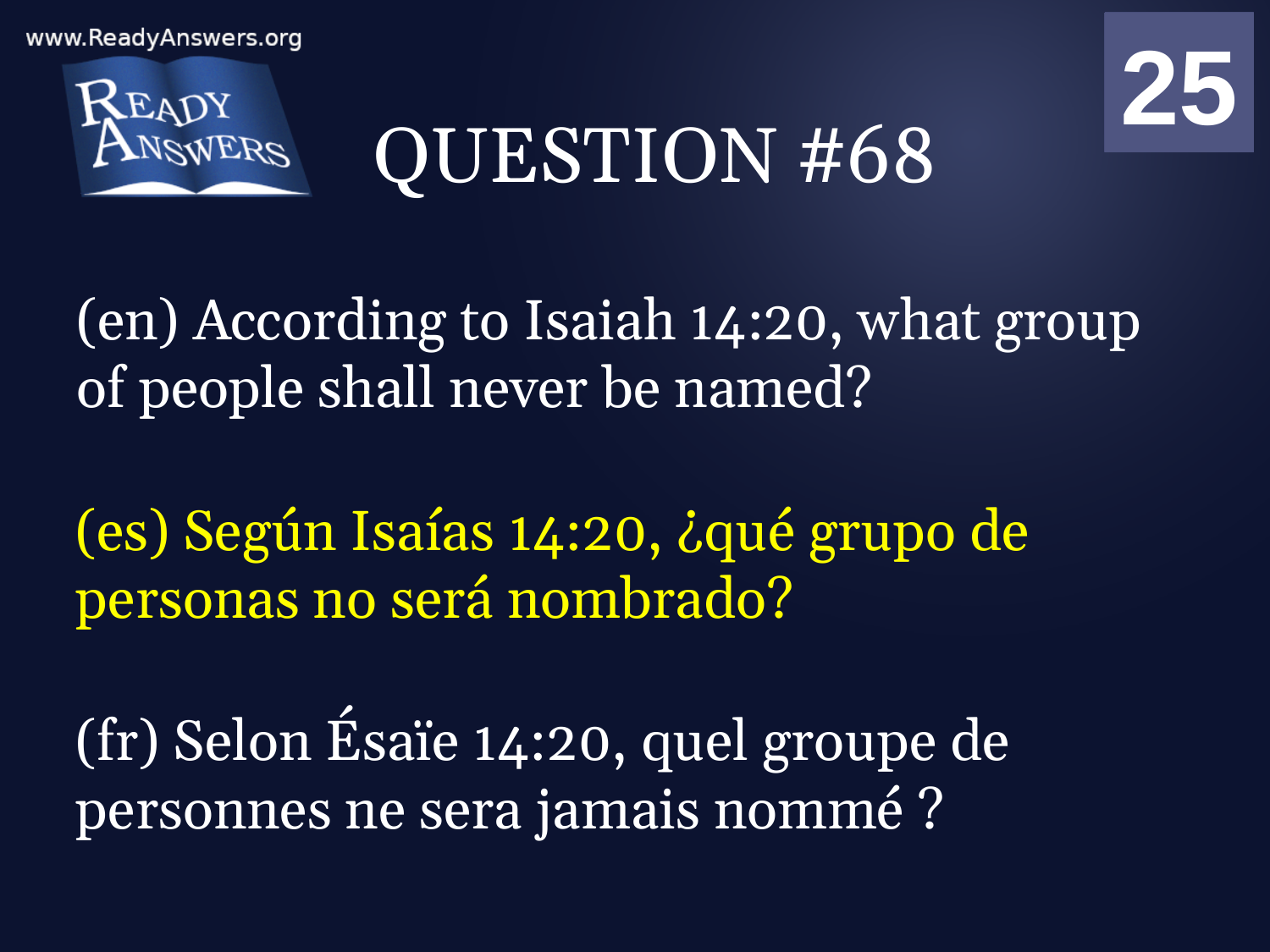

01
02
03
04
05
06
07
08
09
10
11
12
13
14
15
16
17
18
19
20
21
22
23
24
25
00
# QUESTION #68
(en) According to Isaiah 14:20, what group of people shall never be named?
(es) Según Isaías 14:20, ¿qué grupo de personas no será nombrado?
(fr) Selon Ésaïe 14:20, quel groupe de personnes ne sera jamais nommé ?